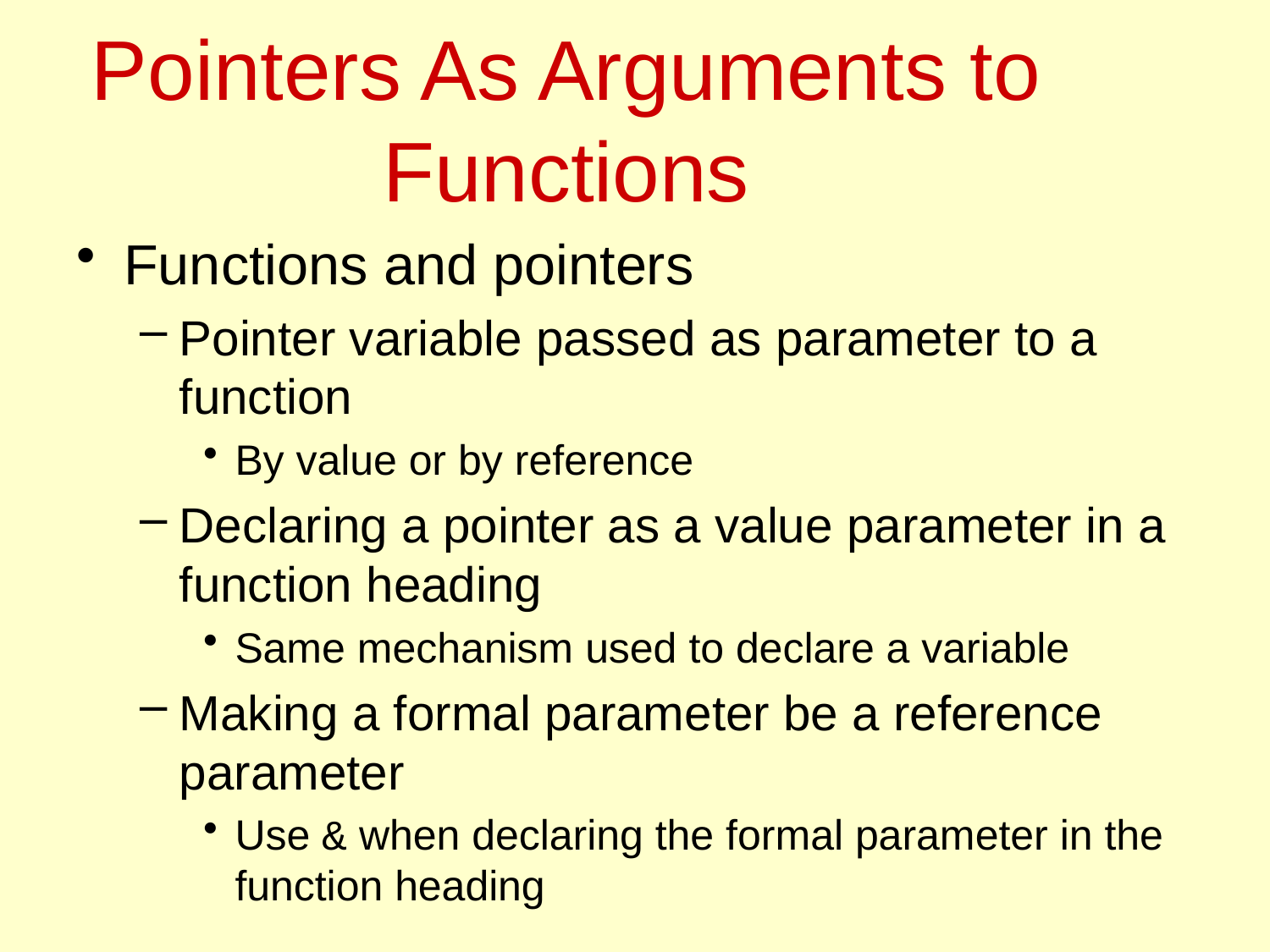

# Pointers As Arguments to Functions
Functions and pointers
Pointer variable passed as parameter to a function
By value or by reference
Declaring a pointer as a value parameter in a function heading
Same mechanism used to declare a variable
Making a formal parameter be a reference parameter
Use & when declaring the formal parameter in the function heading